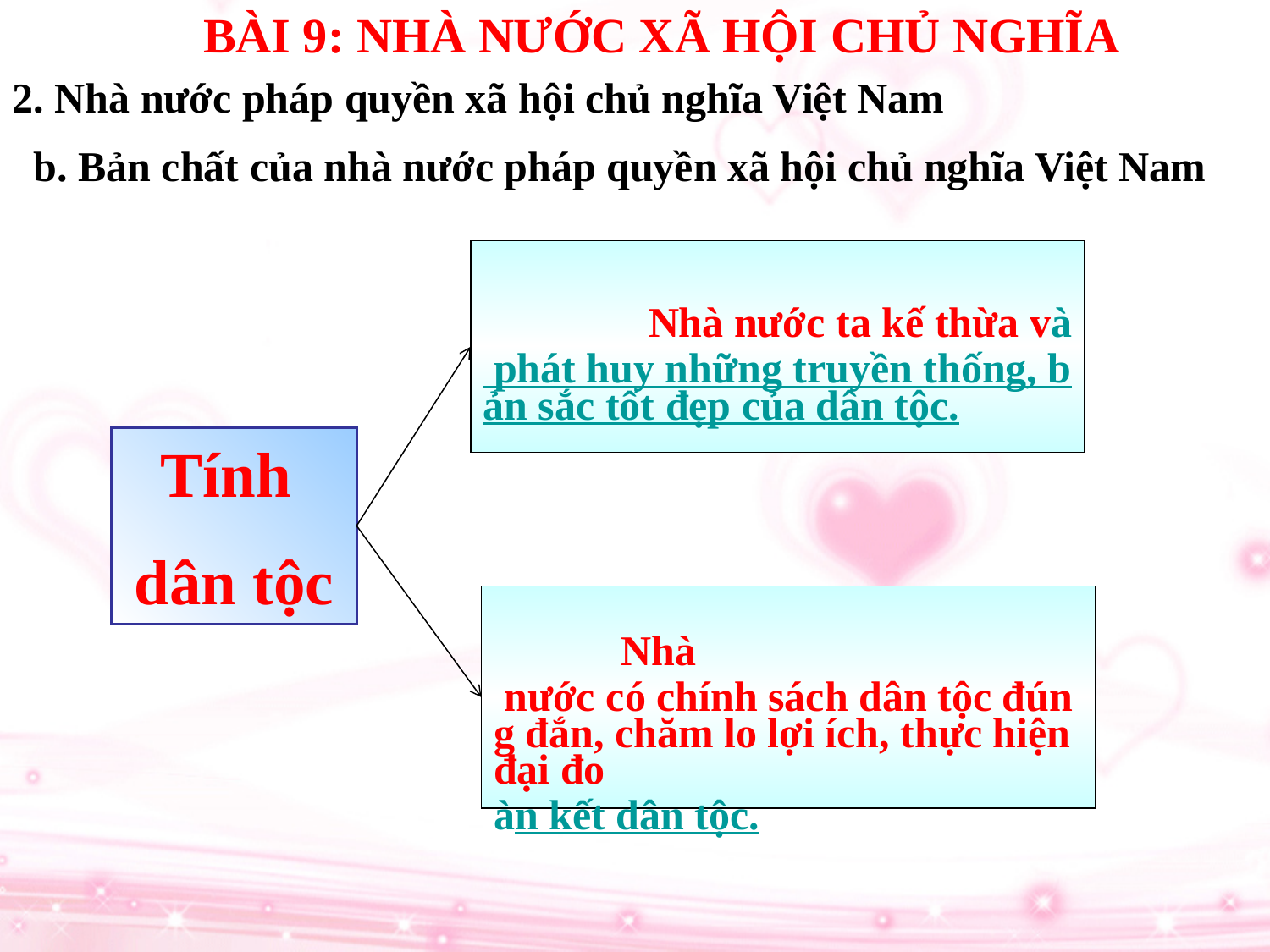

BÀI 9: NHÀ NƯỚC XÃ HỘI CHỦ NGHĨA
2. Nhà nước pháp quyền xã hội chủ nghĩa Việt Nam
b. Bản chất của nhà nước pháp quyền xã hội chủ nghĩa Việt Nam
  	Nhà nước ta kế thừa và phát huy những truyền thống, bản sắc tốt đẹp của dân tộc.
Tính
dân tộc
	Nhà nước có chính sách dân tộc đúng đắn, chăm lo lợi ích, thực hiện đại đoàn kết dân tộc.